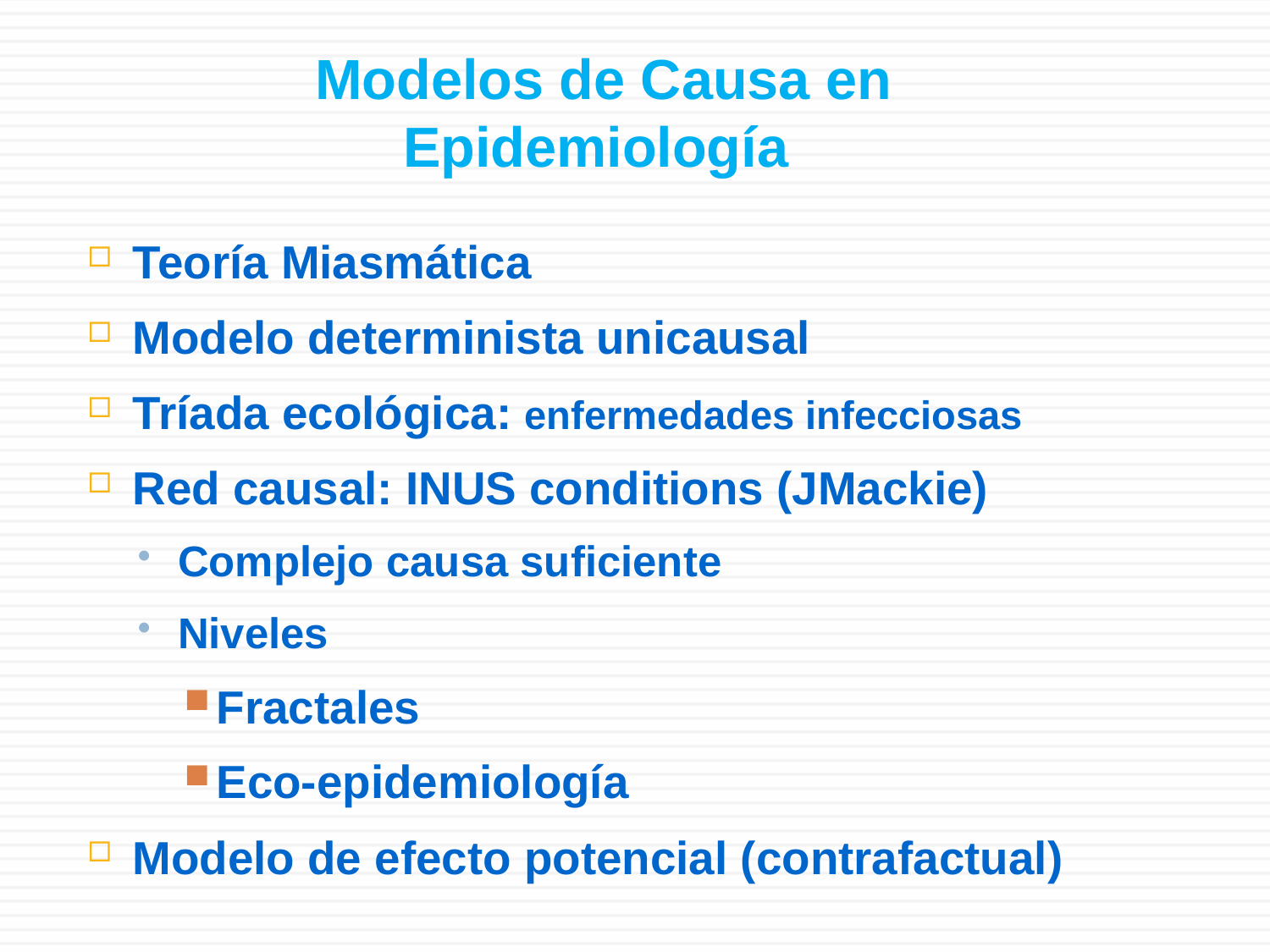

# Modelos de Causa en Epidemiología
Teoría Miasmática
Modelo determinista unicausal
Tríada ecológica: enfermedades infecciosas
Red causal: INUS conditions (JMackie)
Complejo causa suficiente
Niveles
Fractales
Eco-epidemiología
Modelo de efecto potencial (contrafactual)